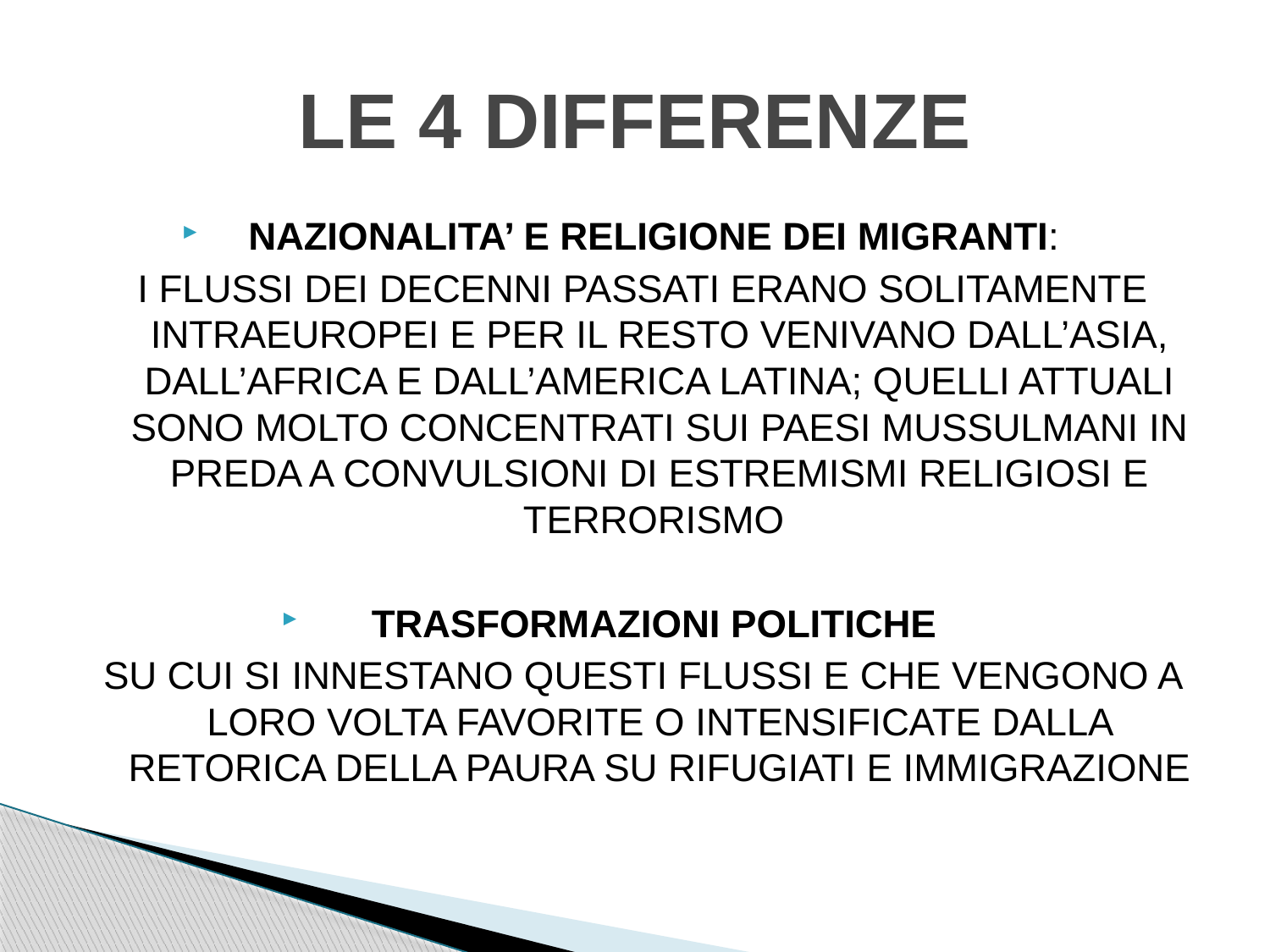

# LE 4 DIFFERENZE
NAZIONALITA’ E RELIGIONE DEI MIGRANTI:
I FLUSSI DEI DECENNI PASSATI ERANO SOLITAMENTE INTRAEUROPEI E PER IL RESTO VENIVANO DALL’ASIA, DALL’AFRICA E DALL’AMERICA LATINA; QUELLI ATTUALI SONO MOLTO CONCENTRATI SUI PAESI MUSSULMANI IN PREDA A CONVULSIONI DI ESTREMISMI RELIGIOSI E TERRORISMO

TRASFORMAZIONI POLITICHE
SU CUI SI INNESTANO QUESTI FLUSSI E CHE VENGONO A LORO VOLTA FAVORITE O INTENSIFICATE DALLA RETORICA DELLA PAURA SU RIFUGIATI E IMMIGRAZIONE